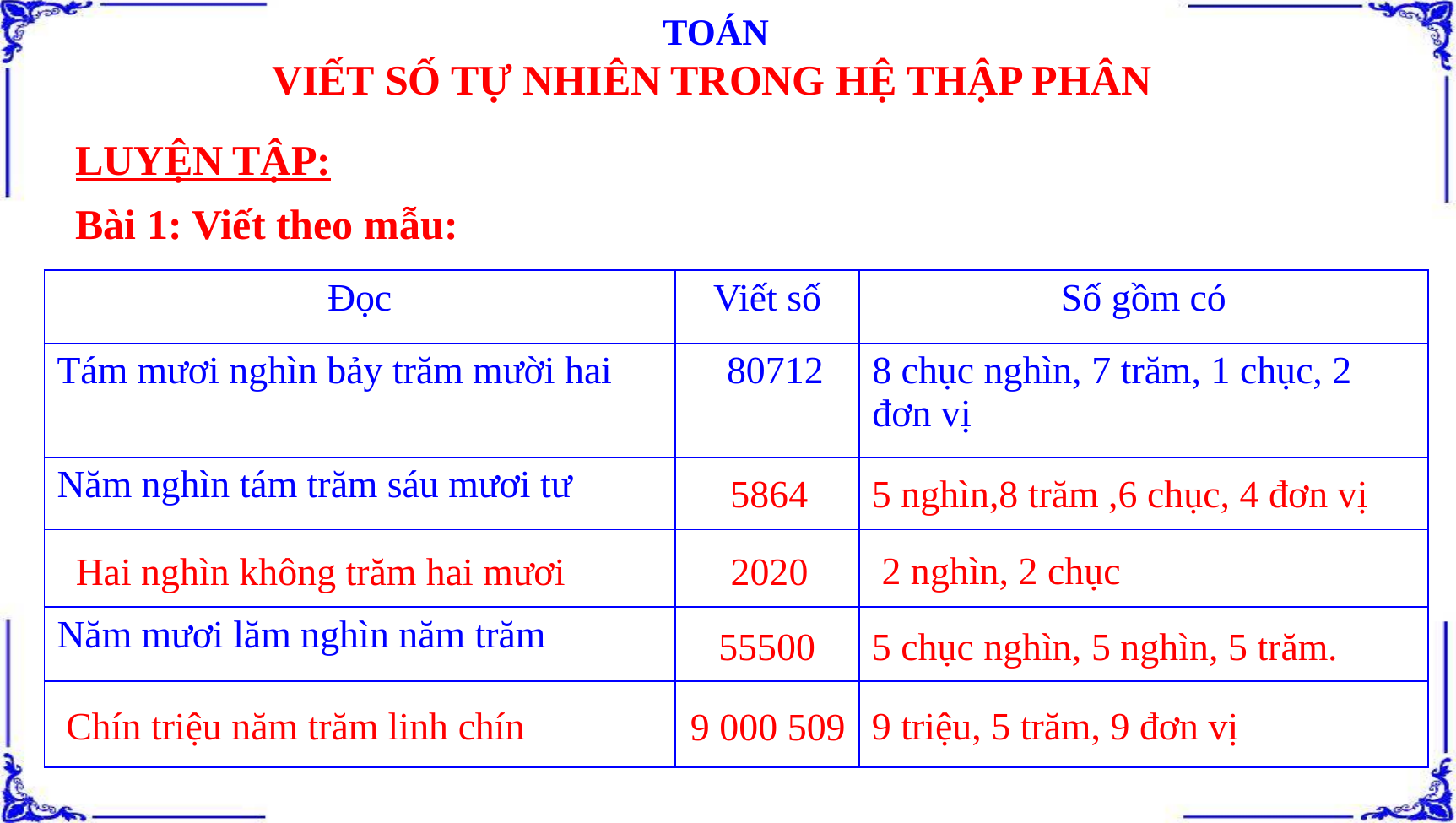

TOÁN
VIẾT SỐ TỰ NHIÊN TRONG HỆ THẬP PHÂN
LUYỆN TẬP:
Bài 1: Viết theo mẫu:
| Đọc | Viết số | Số gồm có |
| --- | --- | --- |
| Tám mươi nghìn bảy trăm mười hai | 80712 | 8 chục nghìn, 7 trăm, 1 chục, 2 đơn vị |
| Năm nghìn tám trăm sáu mươi tư |  |  |
|  |  |  |
| Năm mươi lăm nghìn năm trăm |  |  |
|  |  |  |
5864
5 nghìn,8 trăm ,6 chục, 4 đơn vị
2 nghìn, 2 chục
2020
Hai nghìn không trăm hai mươi
5 chục nghìn, 5 nghìn, 5 trăm.
55500
9 triệu, 5 trăm, 9 đơn vị
Chín triệu năm trăm linh chín
9 000 509
- Bớt 1 ở bất kì số nào (khác số 0) cũng được số tự nhiên liền trước số đó. Chẳng hạn, bớt 1 ở số 1được số tự nhiên liền trước là số 0. Không có số tự nhiên nào liền trước số 0  nên số 0 là số tự nhiên bé nhất.